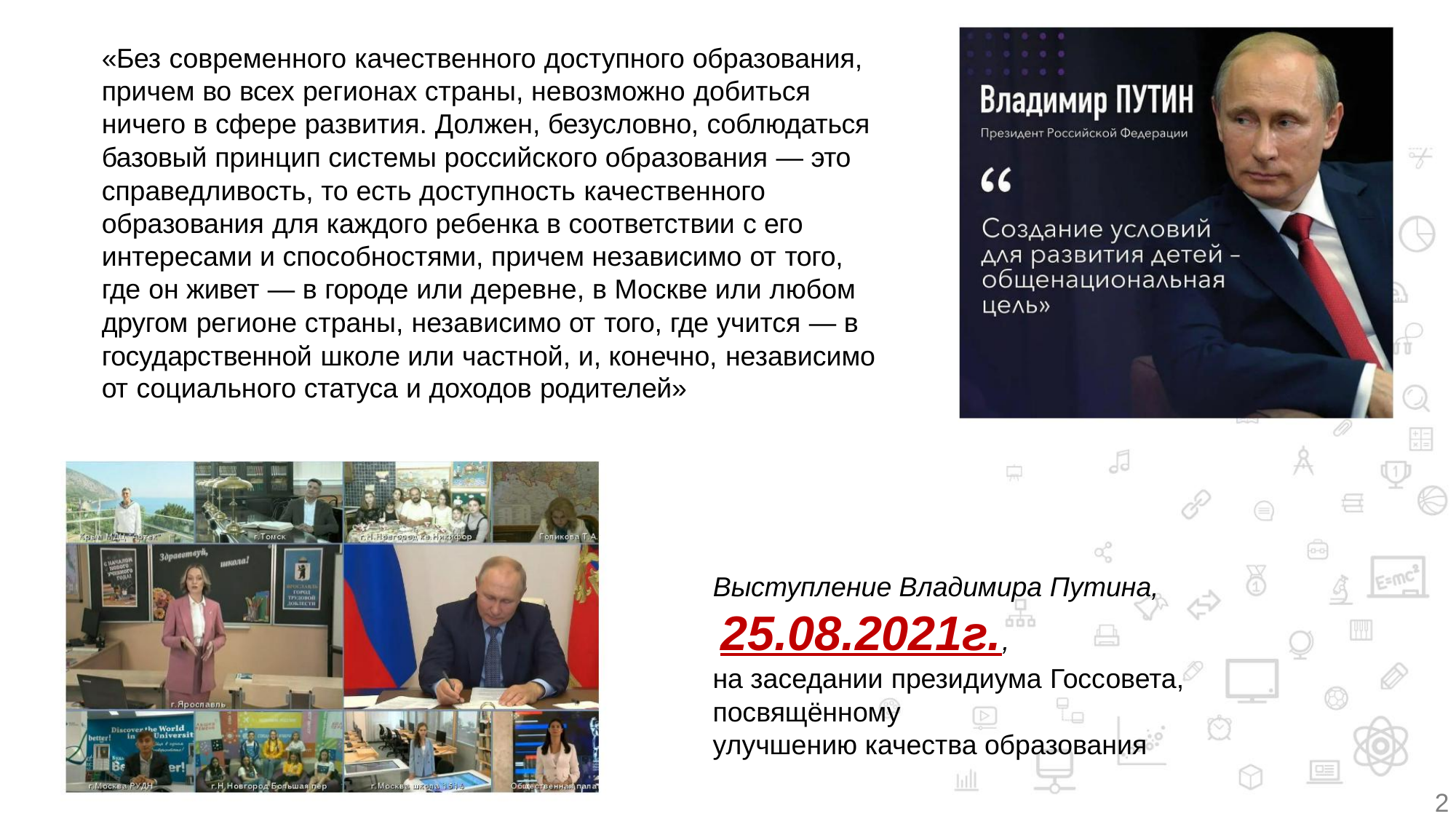

«Без современного качественного доступного образования,
причем во всех регионах страны, невозможно добиться
ничего в сфере развития. Должен, безусловно, соблюдаться
базовый принцип системы российского образования — это
справедливость, то есть доступность качественного
образования для каждого ребенка в соответствии с его
интересами и способностями, причем независимо от того,
где он живет — в городе или деревне, в Москве или любом
другом регионе страны, независимо от того, где учится — в
государственной школе или частной, и, конечно, независимо
от социального статуса и доходов родителей»
Выступление Владимира Путина,
25.08.2021г.
,
на заседании президиума Госсовета, посвящённому
улучшению качества образования
2